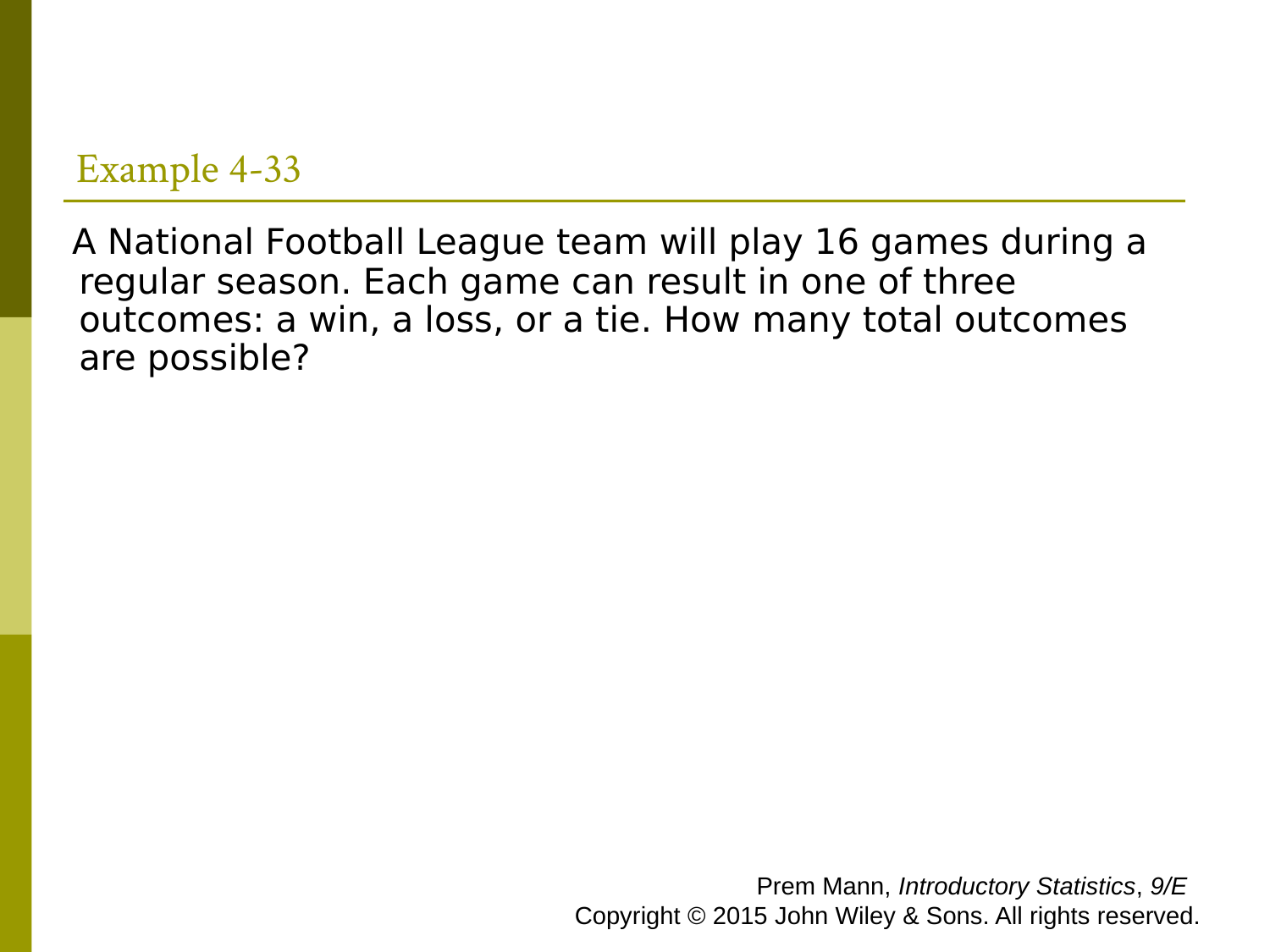

# Example 4-33
   A National Football League team will play 16 games during a regular season. Each game can result in one of three outcomes: a win, a loss, or a tie. How many total outcomes are possible?
                          Prem Mann, Introductory Statistics, 9/E Copyright © 2015 John Wiley & Sons. All rights reserved.